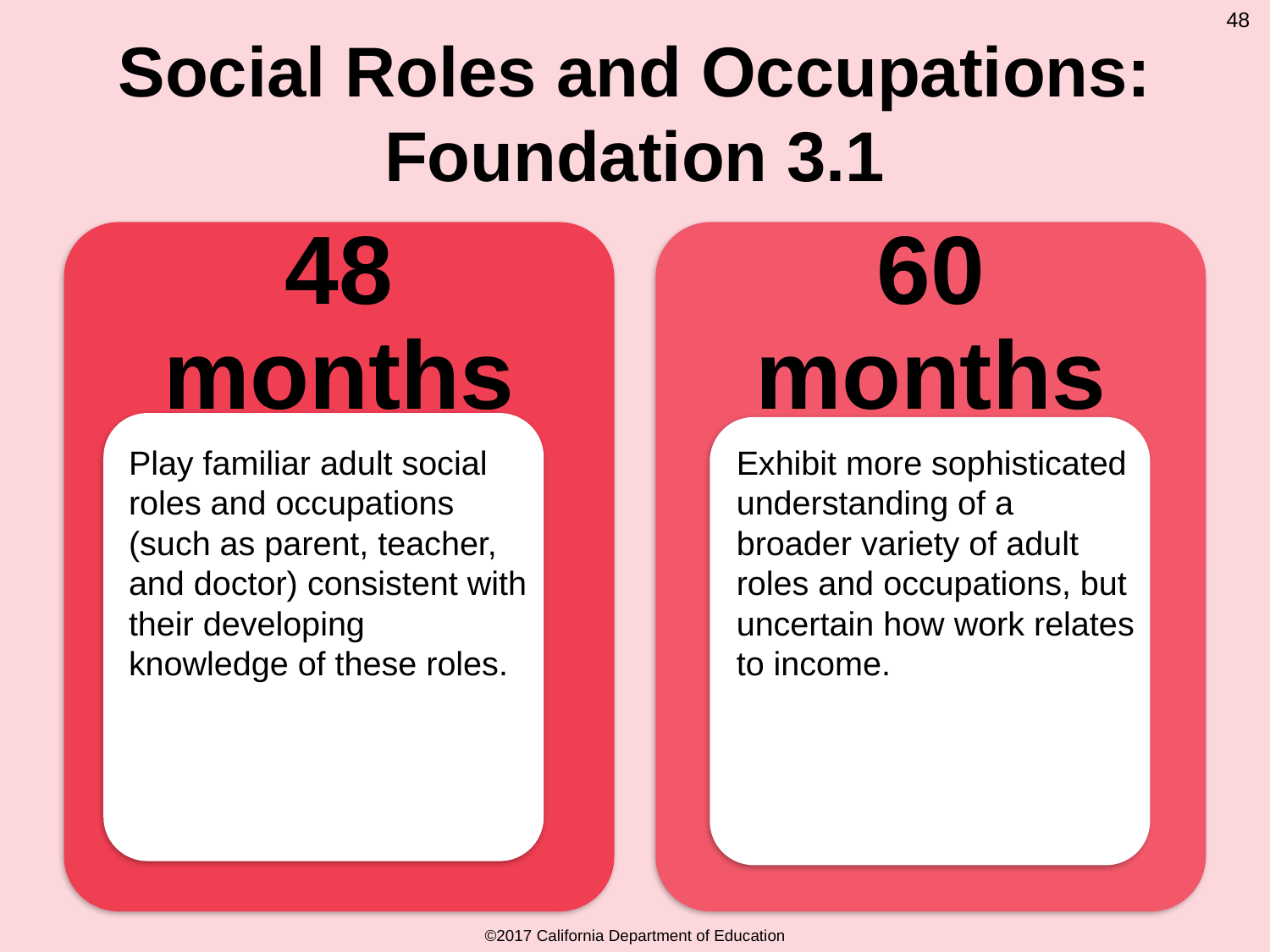

# Social Roles and Occupations: Foundation 3.1
48
48 months

60 months

Play familiar adult social roles and occupations (such as parent, teacher, and doctor) consistent with their developing knowledge of these roles.

Exhibit more sophisticated understanding of a broader variety of adult roles and occupations, but uncertain how work relates to income.